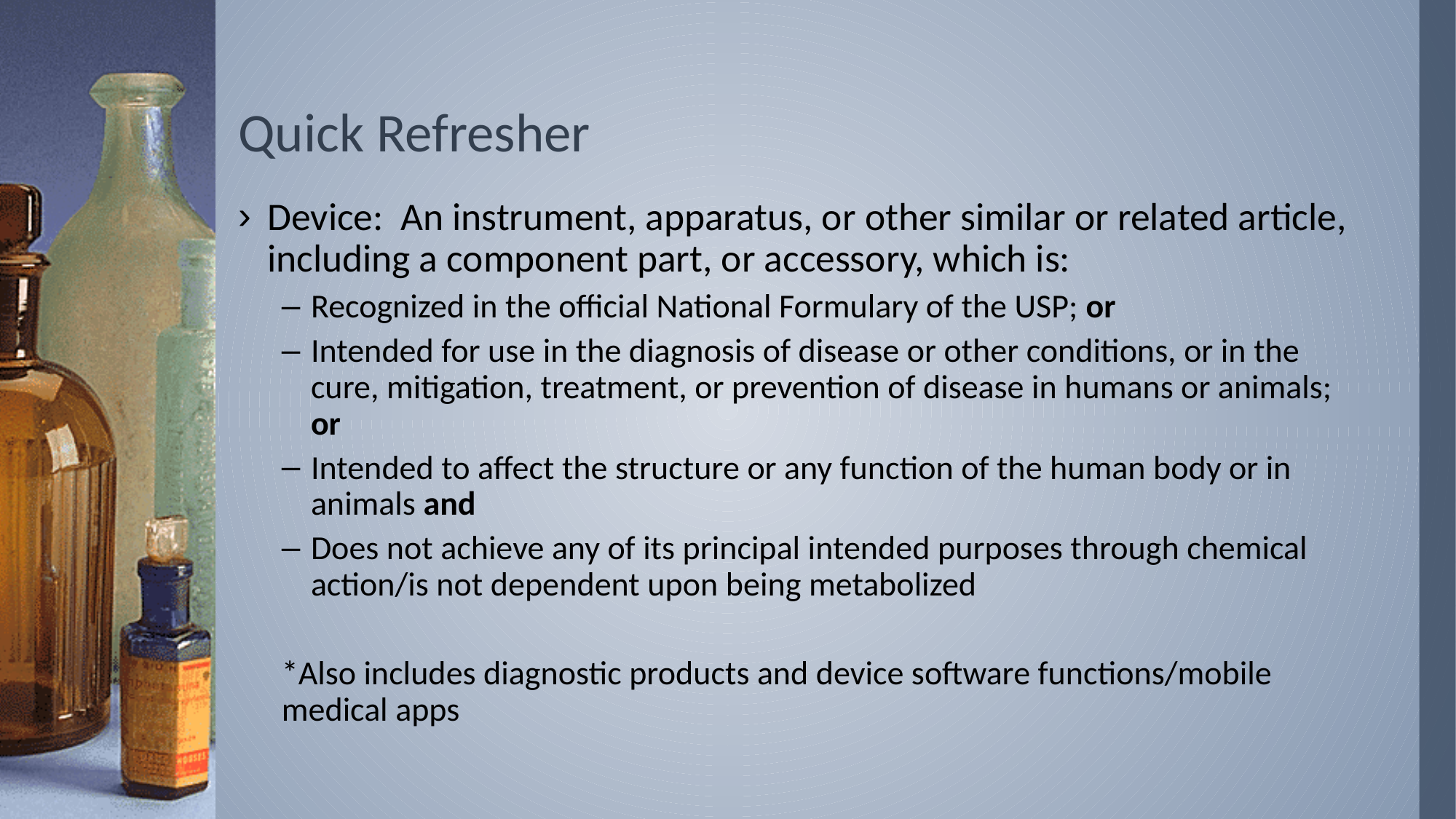

# Quick Refresher
Device:  An instrument, apparatus, or other similar or related article, including a component part, or accessory, which is:
Recognized in the official National Formulary of the USP; or
Intended for use in the diagnosis of disease or other conditions, or in the cure, mitigation, treatment, or prevention of disease in humans or animals; or
Intended to affect the structure or any function of the human body or in animals and
Does not achieve any of its principal intended purposes through chemical action/is not dependent upon being metabolized

*Also includes diagnostic products and device software functions/mobile medical apps